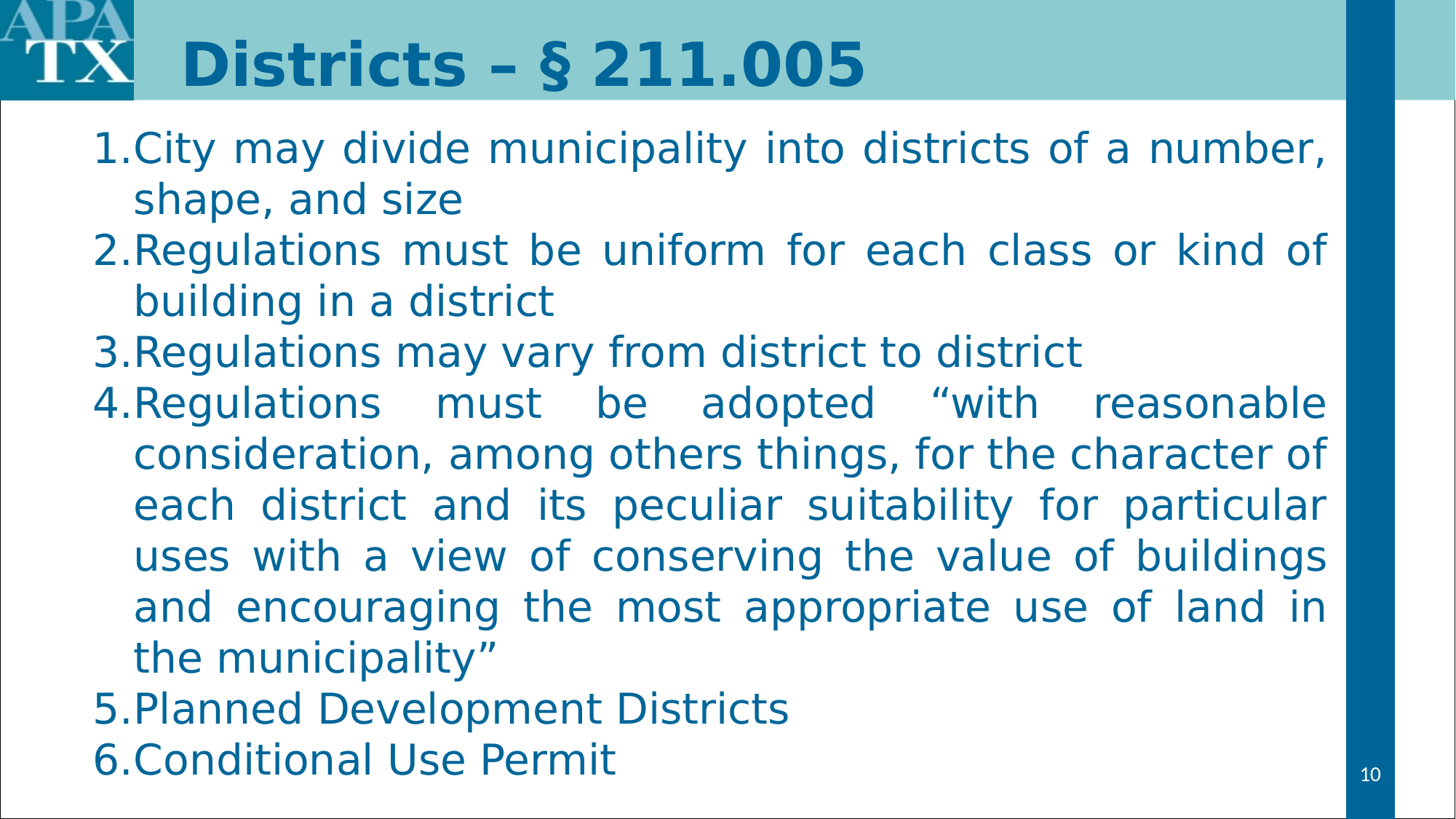

# Districts – § 211.005
City may divide municipality into districts of a number, shape, and size
Regulations must be uniform for each class or kind of building in a district
Regulations may vary from district to district
Regulations must be adopted “with reasonable consideration, among others things, for the character of each district and its peculiar suitability for particular uses with a view of conserving the value of buildings and encouraging the most appropriate use of land in the municipality”
Planned Development Districts
Conditional Use Permit